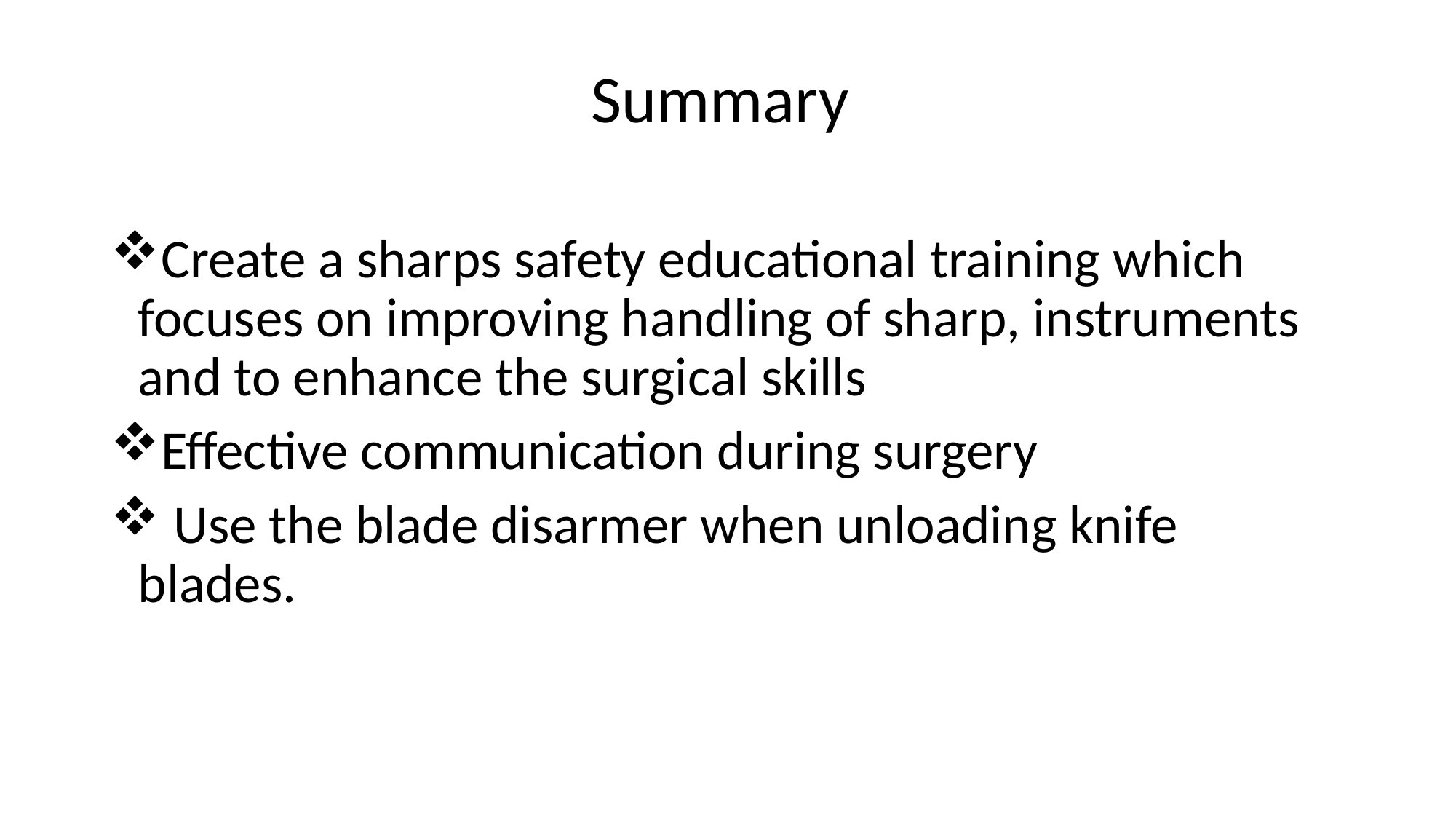

# Summary

Create a sharps safety educational training which focuses on improving handling of sharp, instruments and to enhance the surgical skills
Effective communication during surgery
 Use the blade disarmer when unloading knife blades.